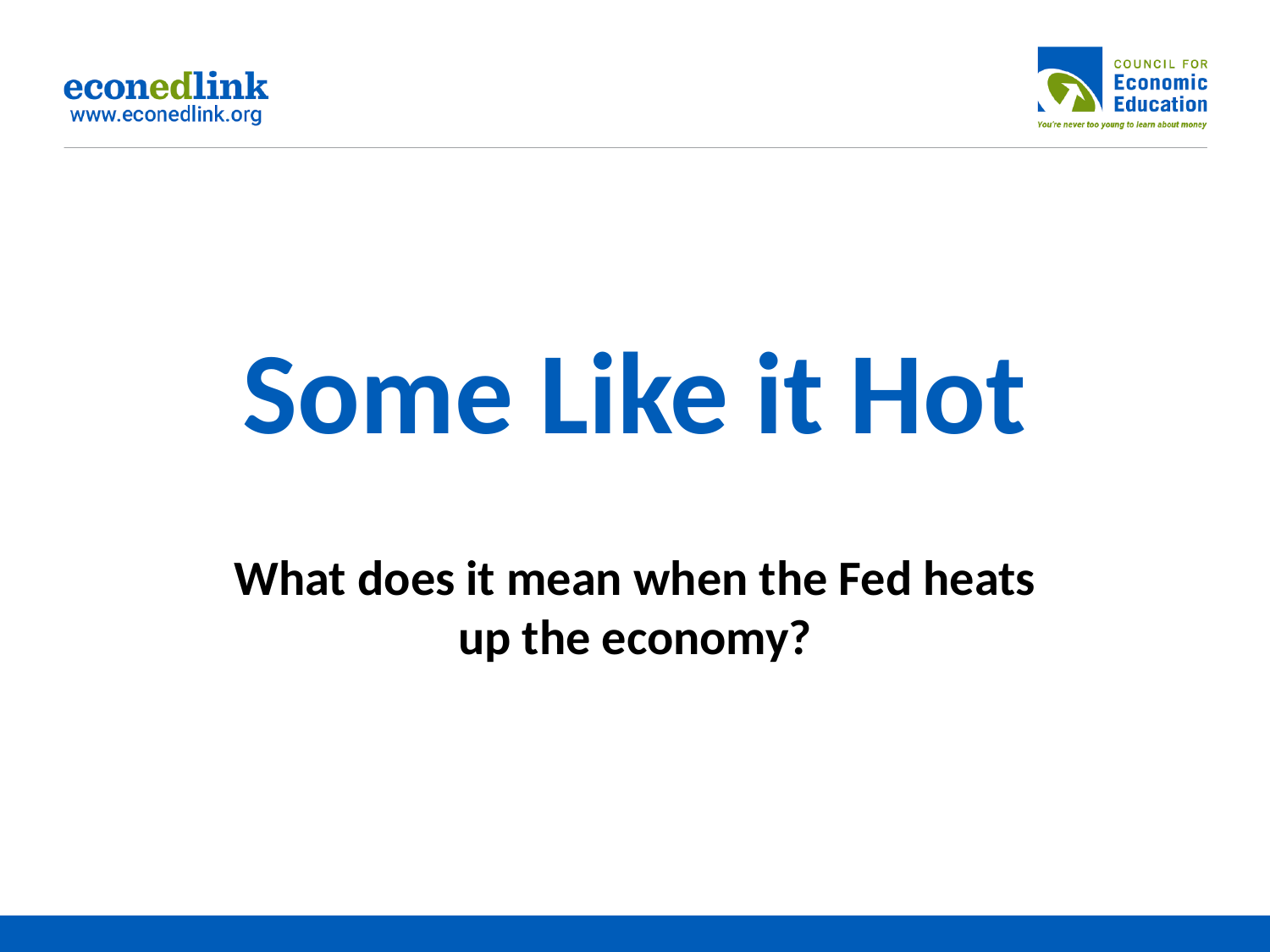

# Some Like it Hot
What does it mean when the Fed heats up the economy?